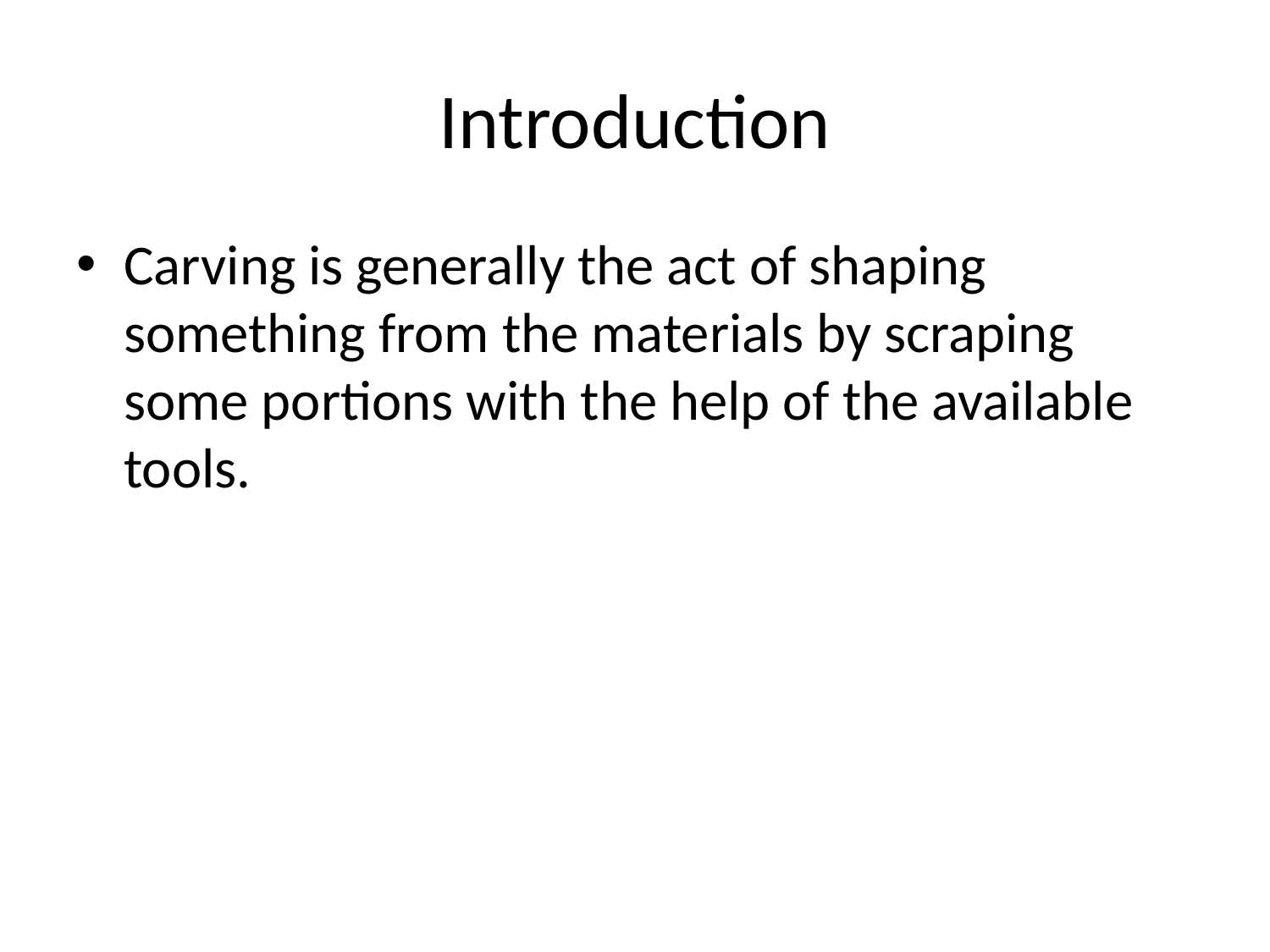

# Introduction
Carving is generally the act of shaping something from the materials by scraping some portions with the help of the available tools.